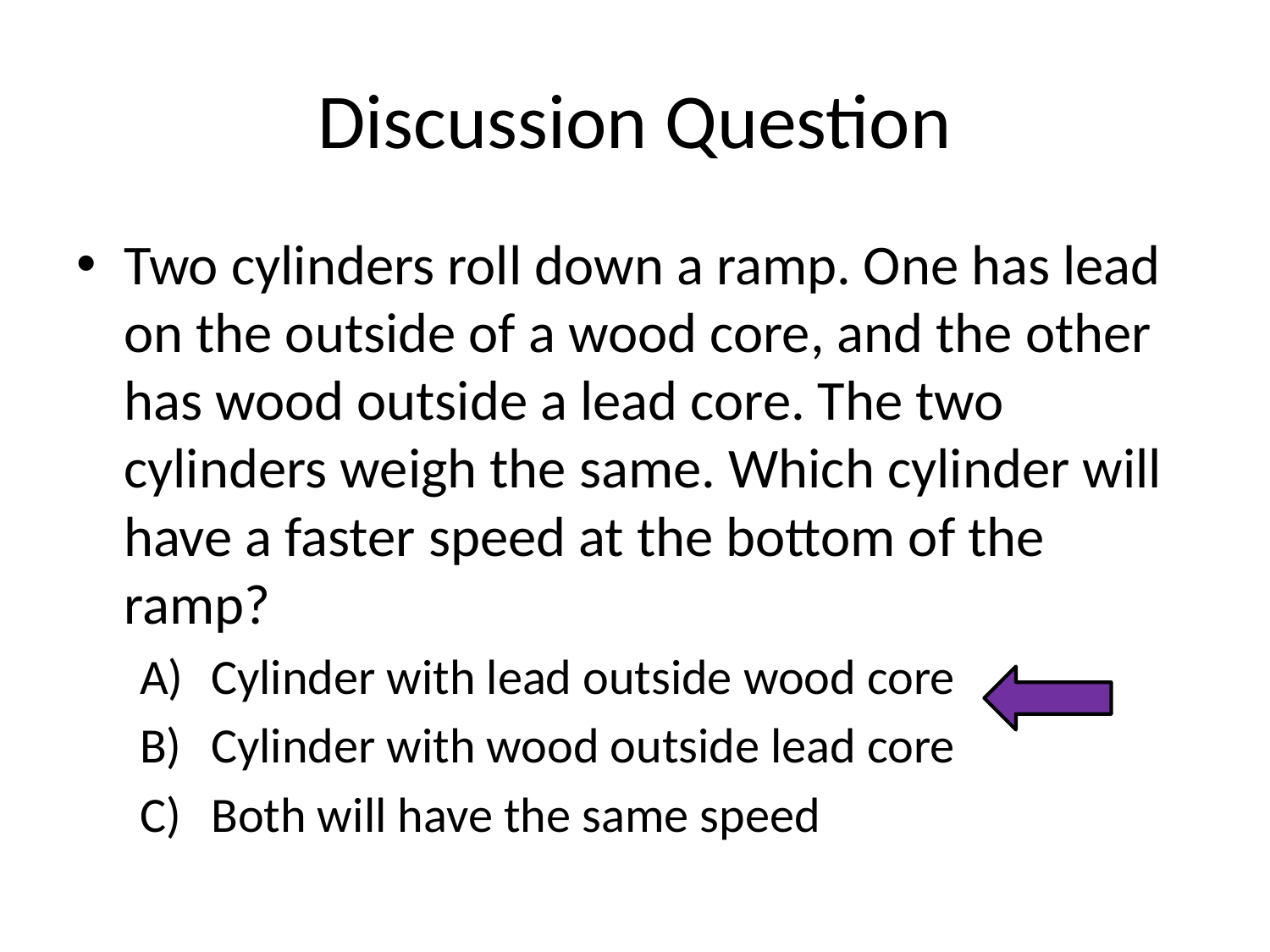

# Discussion Question
Two cylinders roll down a ramp. One has lead on the outside of a wood core, and the other has wood outside a lead core. The two cylinders weigh the same. Which cylinder will have a faster speed at the bottom of the ramp?
Cylinder with lead outside wood core
Cylinder with wood outside lead core
Both will have the same speed